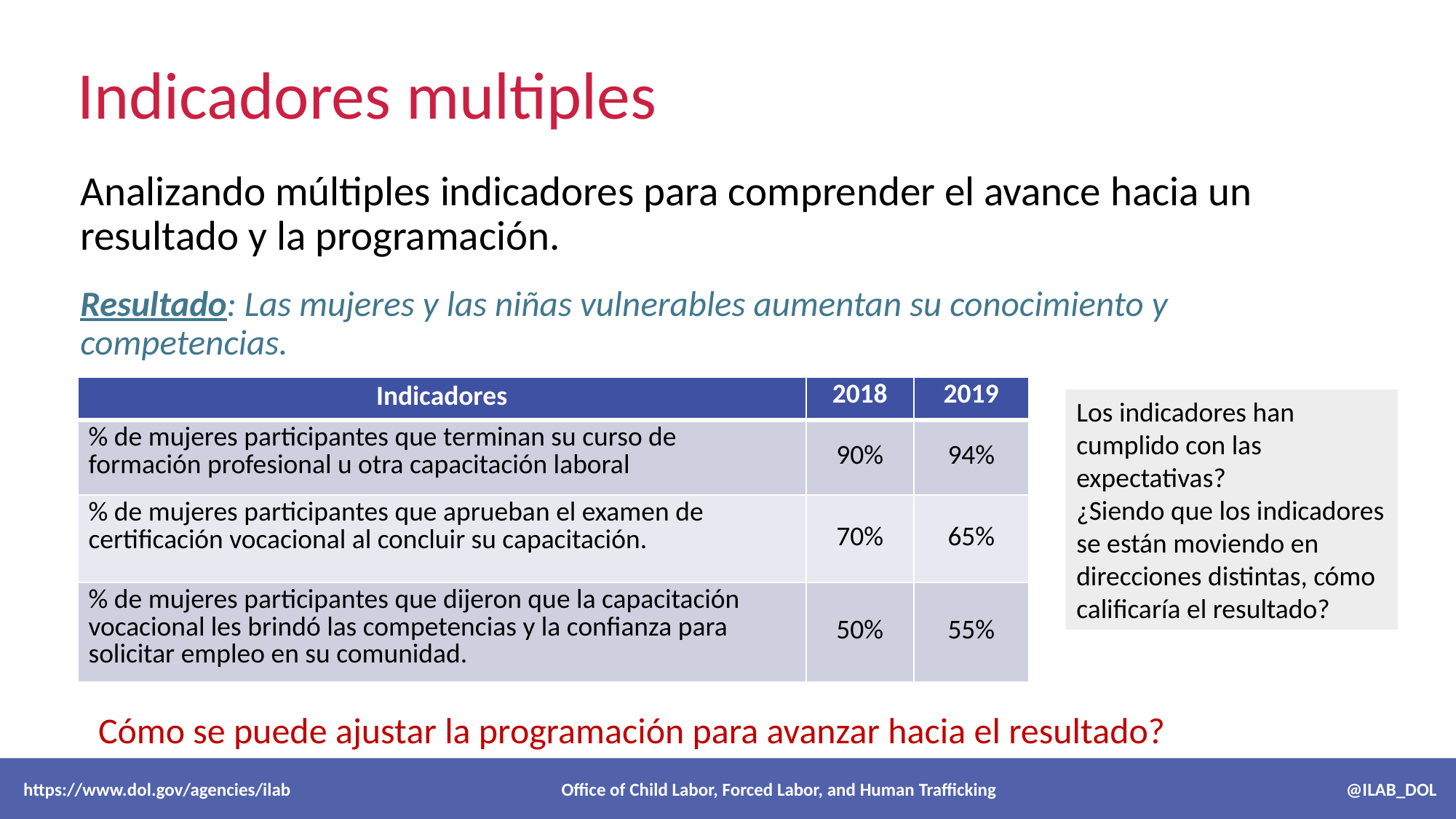

# Indicadores multiples
Analizando múltiples indicadores para comprender el avance hacia un resultado y la programación.

Resultado: Las mujeres y las niñas vulnerables aumentan su conocimiento y competencias.
| Indicadores | 2018 | 2019 |
| --- | --- | --- |
| % de mujeres participantes que terminan su curso de formación profesional u otra capacitación laboral | 90% | 94% |
| % de mujeres participantes que aprueban el examen de certificación vocacional al concluir su capacitación. | 70% | 65% |
| % de mujeres participantes que dijeron que la capacitación vocacional les brindó las competencias y la confianza para solicitar empleo en su comunidad. | 50% | 55% |
Los indicadores han cumplido con las expectativas?
¿Siendo que los indicadores se están moviendo en direcciones distintas, cómo calificaría el resultado?
Cómo se puede ajustar la programación para avanzar hacia el resultado?
   https://www.dol.gov/agencies/ilab                                                                 Office of Child Labor, Forced Labor, and Human Trafficking                                                                                    @ILAB_DOL